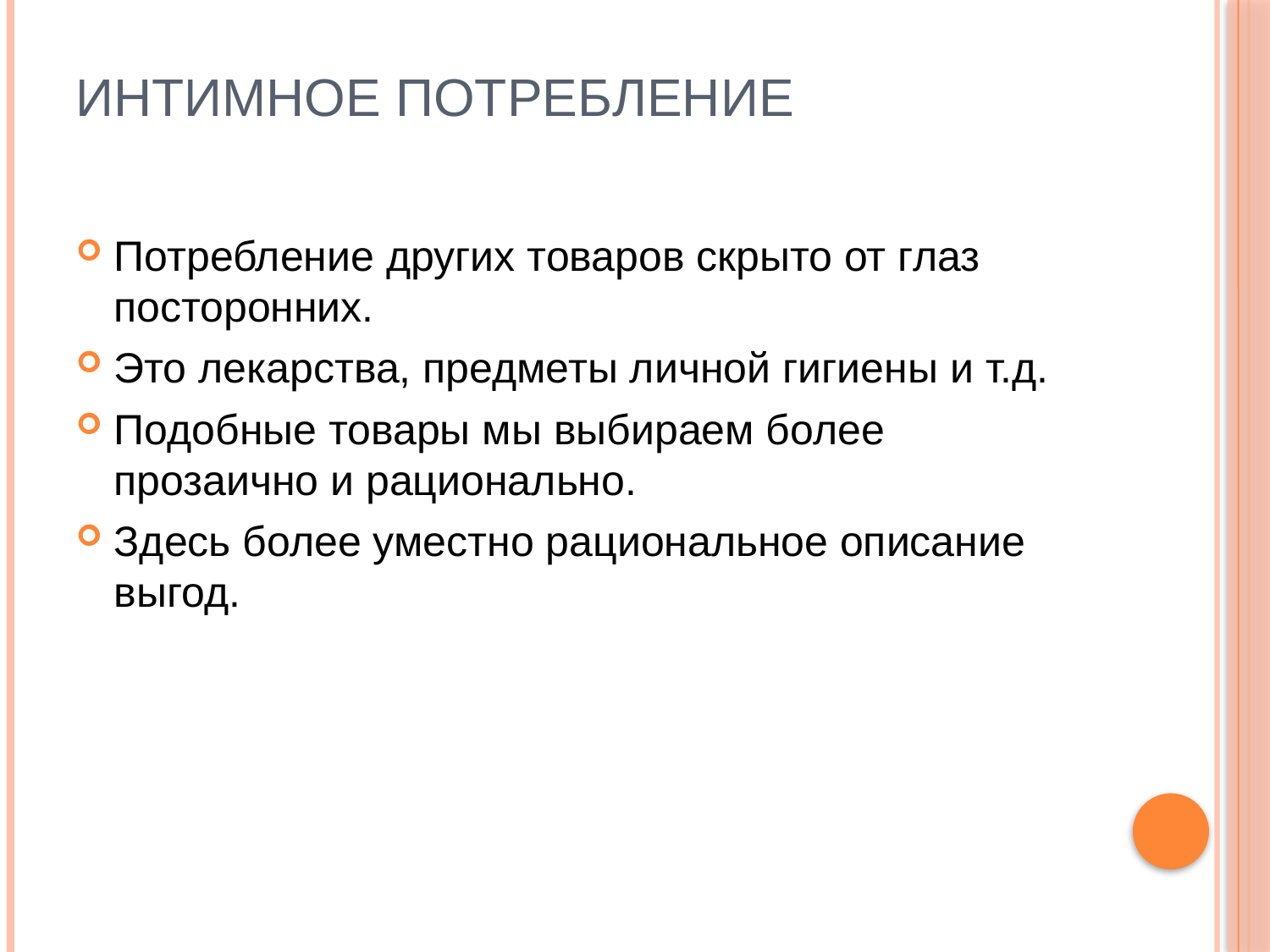

# Интимное потребление
Потребление других товаров скрыто от глаз посторонних.
Это лекарства, предметы личной гигиены и т.д.
Подобные товары мы выбираем более прозаично и рационально.
Здесь более уместно рациональное описание выгод.